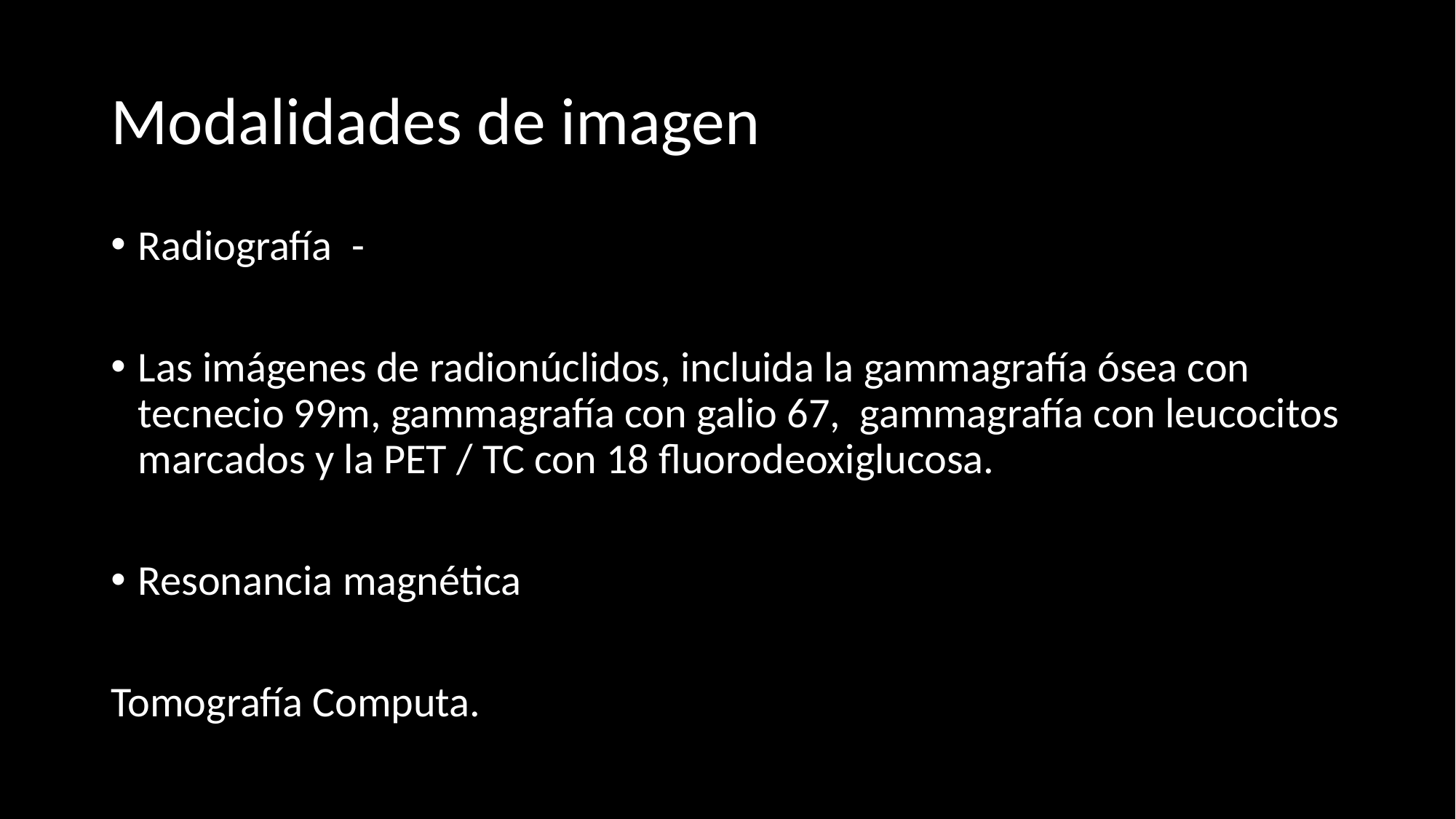

# Modalidades de imagen
Radiografía  -

Las imágenes de radionúclidos, incluida la gammagrafía ósea con tecnecio 99m, gammagrafía con galio 67,  gammagrafía con leucocitos marcados y la PET / TC con 18 fluorodeoxiglucosa.

Resonancia magnética

Tomografía Computa.